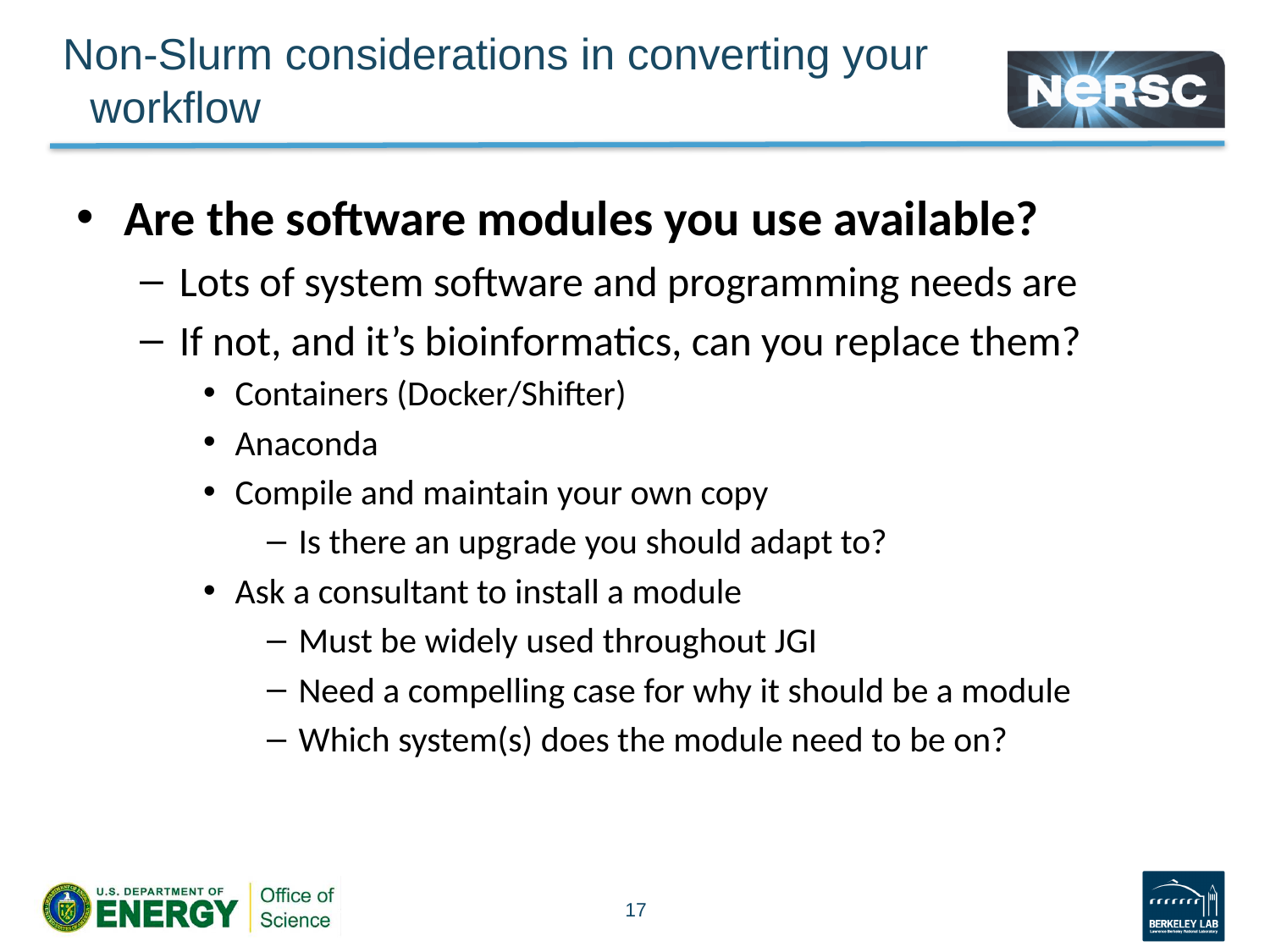

# Non-Slurm considerations in converting your workflow
Are the software modules you use available?
Lots of system software and programming needs are
If not, and it’s bioinformatics, can you replace them?
Containers (Docker/Shifter)
Anaconda
Compile and maintain your own copy
Is there an upgrade you should adapt to?
Ask a consultant to install a module
Must be widely used throughout JGI
Need a compelling case for why it should be a module
Which system(s) does the module need to be on?

17